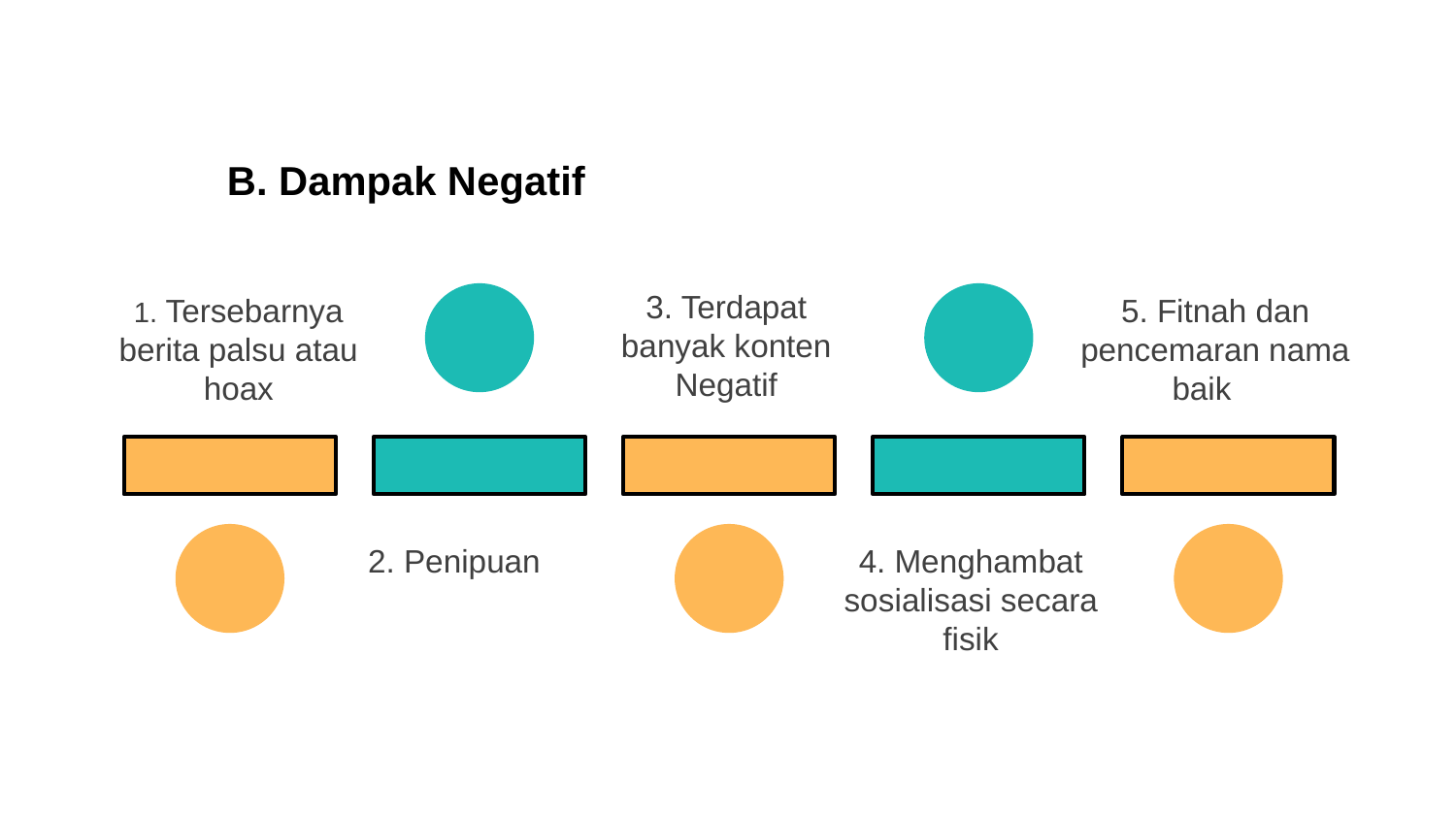

# B. Dampak Negatif
3. Terdapat banyak konten Negatif
1. Tersebarnya berita palsu atau hoax

5. Fitnah dan pencemaran nama baik

2. Penipuan
4. Menghambat sosialisasi secara fisik